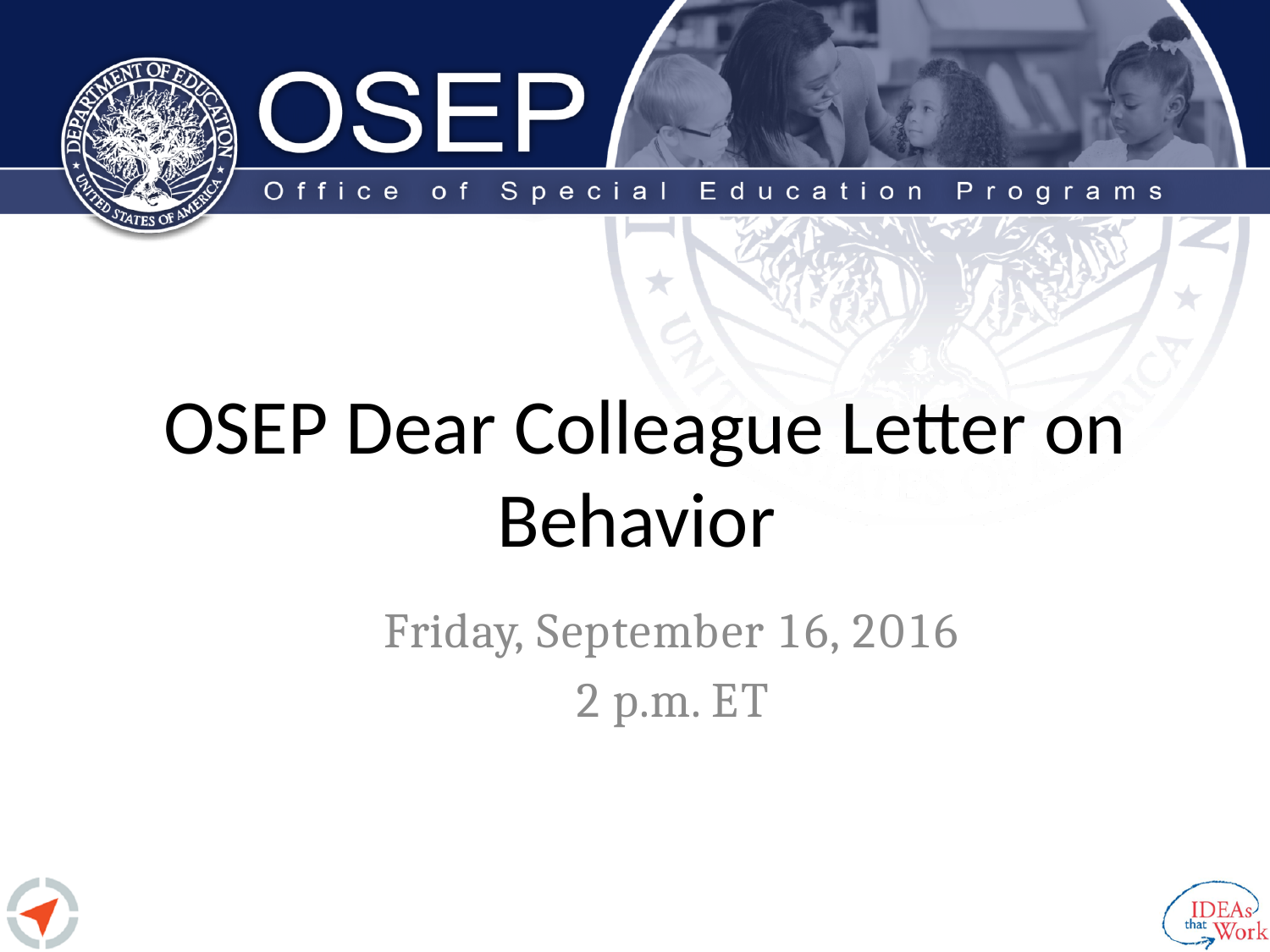

# OSEP Dear Colleague Letter on Behavior
Friday, September 16, 2016
2 p.m. ET